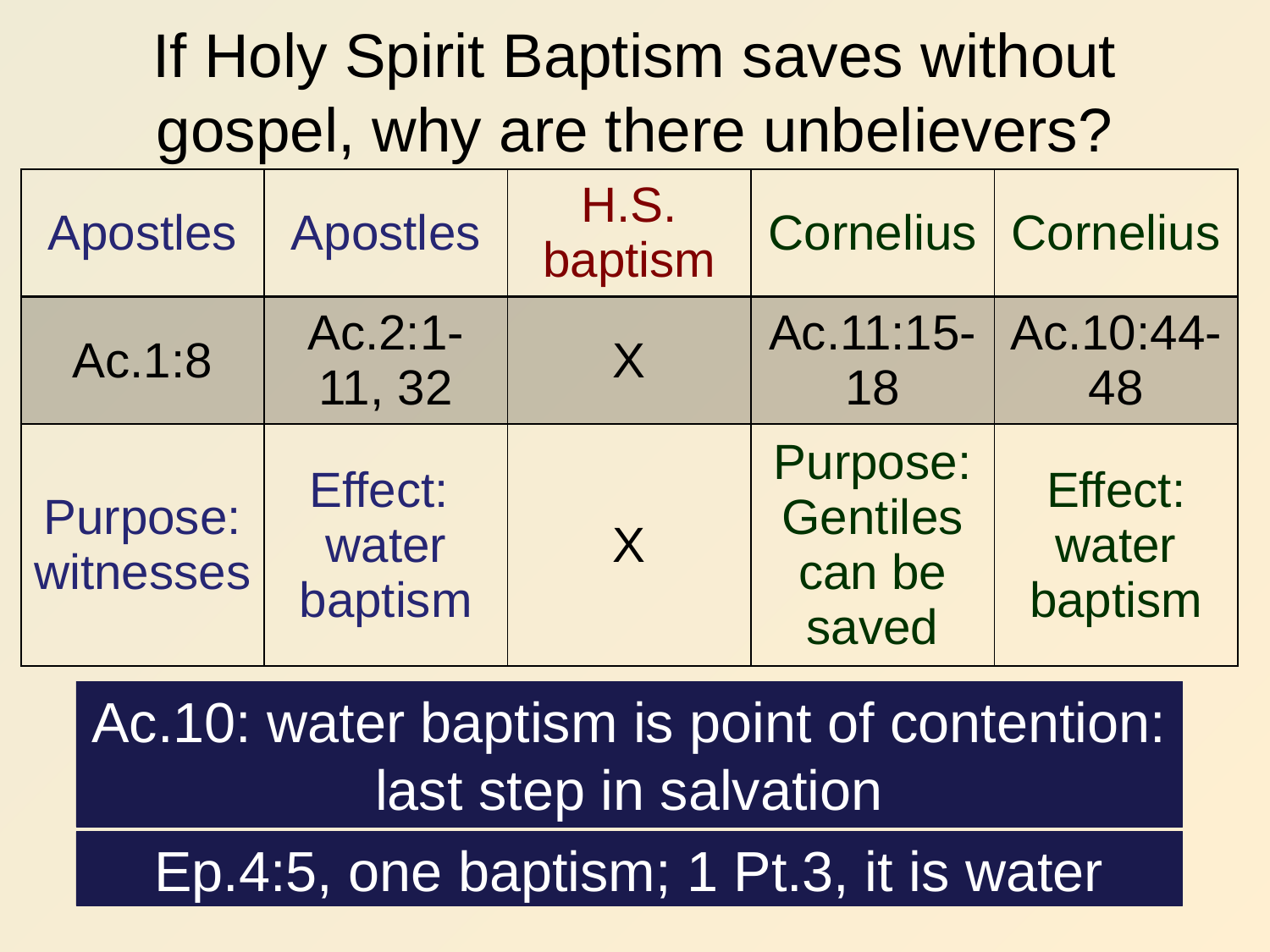

# If Holy Spirit Baptism saves without gospel, why are there unbelievers?
| Apostles | Apostles | H.S. baptism | Cornelius | Cornelius |
| --- | --- | --- | --- | --- |
| Ac.1:8 | Ac.2:1-11, 32 | X | Ac.11:15-18 | Ac.10:44-48 |
| Purpose: witnesses | Effect: water baptism | X | Purpose: Gentiles can be saved | Effect: water baptism |
Ac.10: water baptism is point of contention: last step in salvation
Ep.4:5, one baptism; 1 Pt.3, it is water